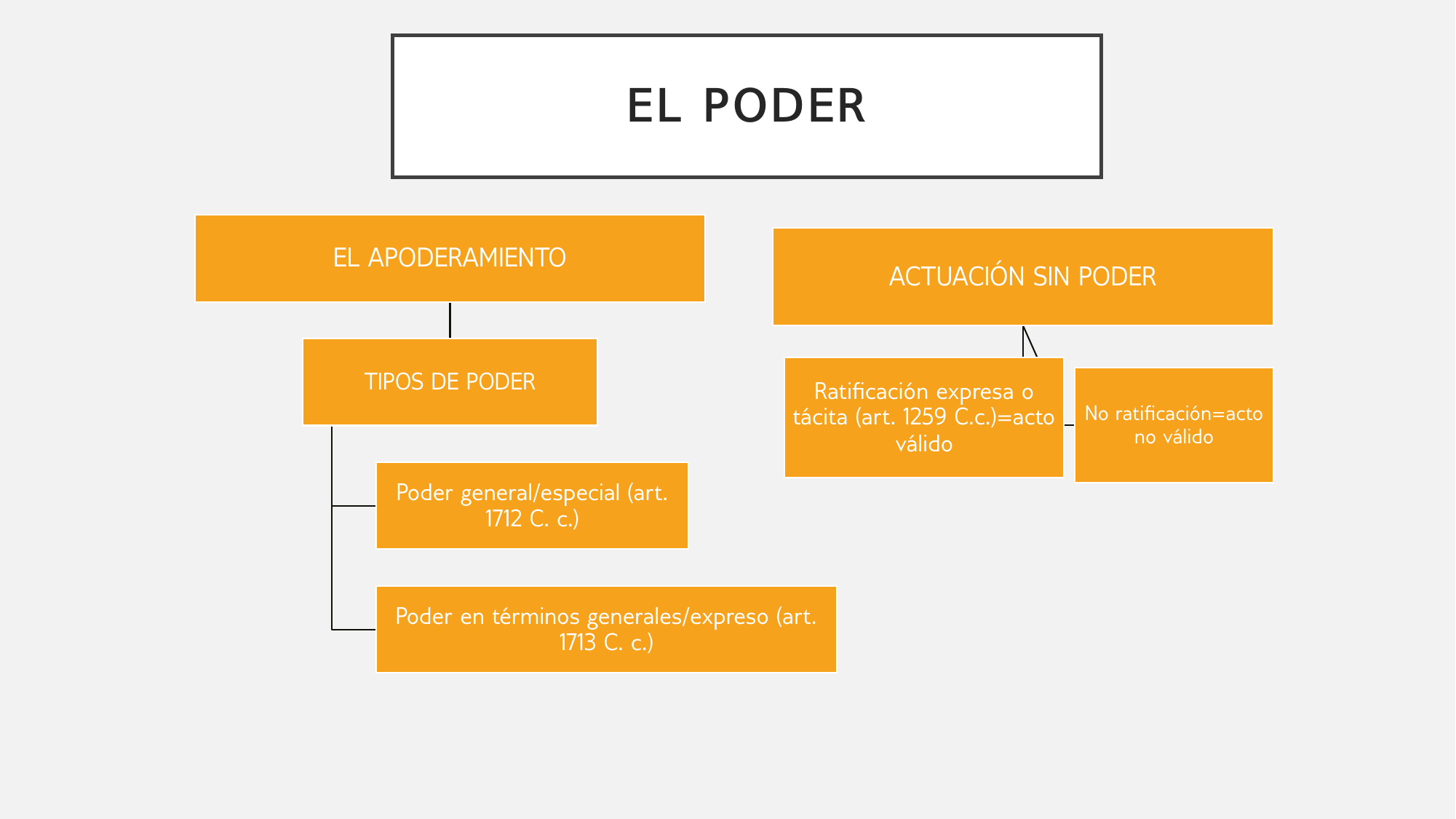

# EL PODER
EL APODERAMIENTO
TIPOS DE PODER
Poder general/especial (art. 1712 C. c.)
Poder en términos generales/expreso (art. 1713 C. c.)
ACTUACIÓN SIN PODER
Ratificación expresa o tácita (art. 1259 C.c.)=acto válido
No ratificación=acto no válido